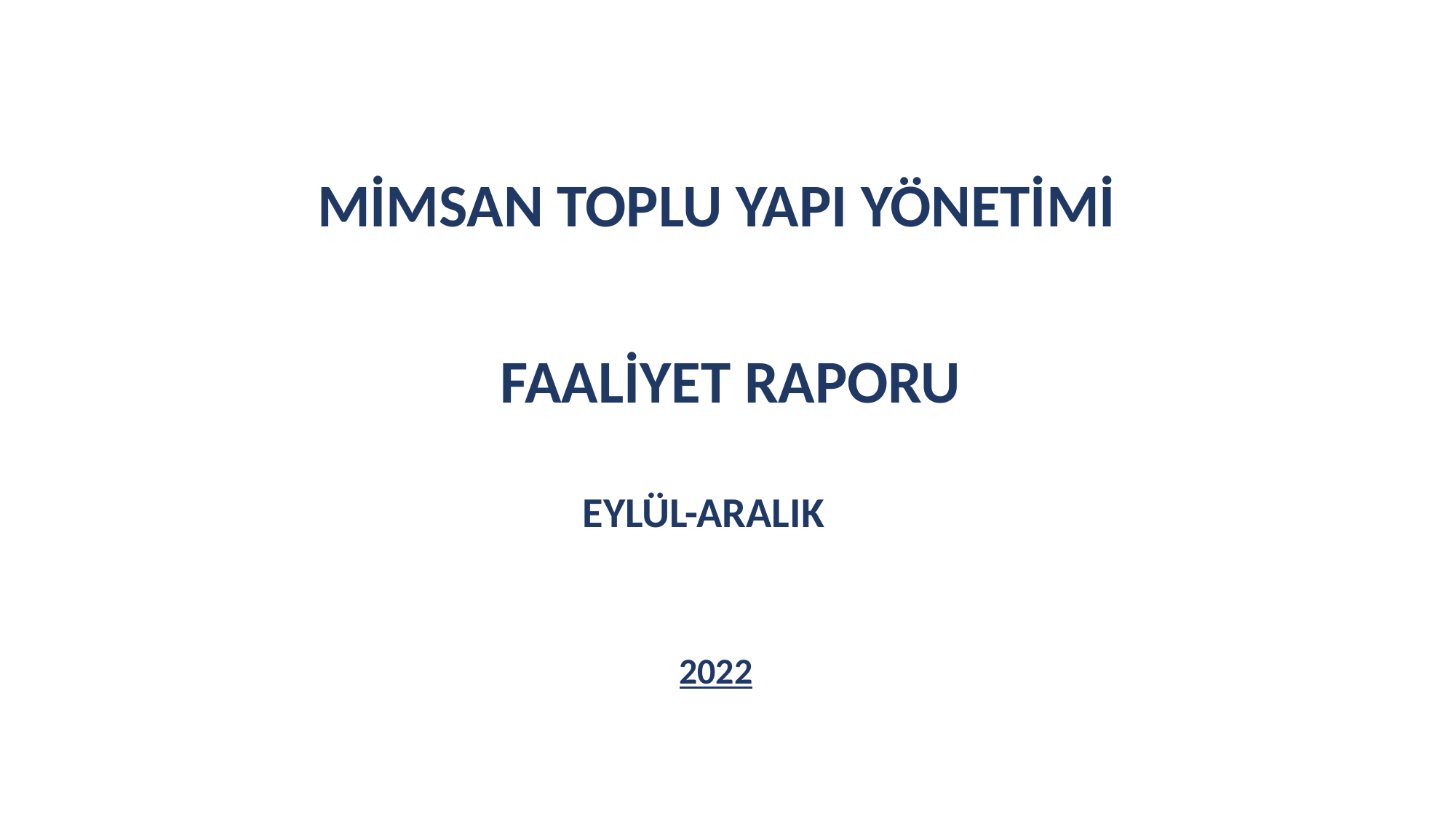

MİMSAN TOPLU YAPI YÖNETİMİ
 FAALİYET RAPORU
EYLÜL-ARALIK
2022